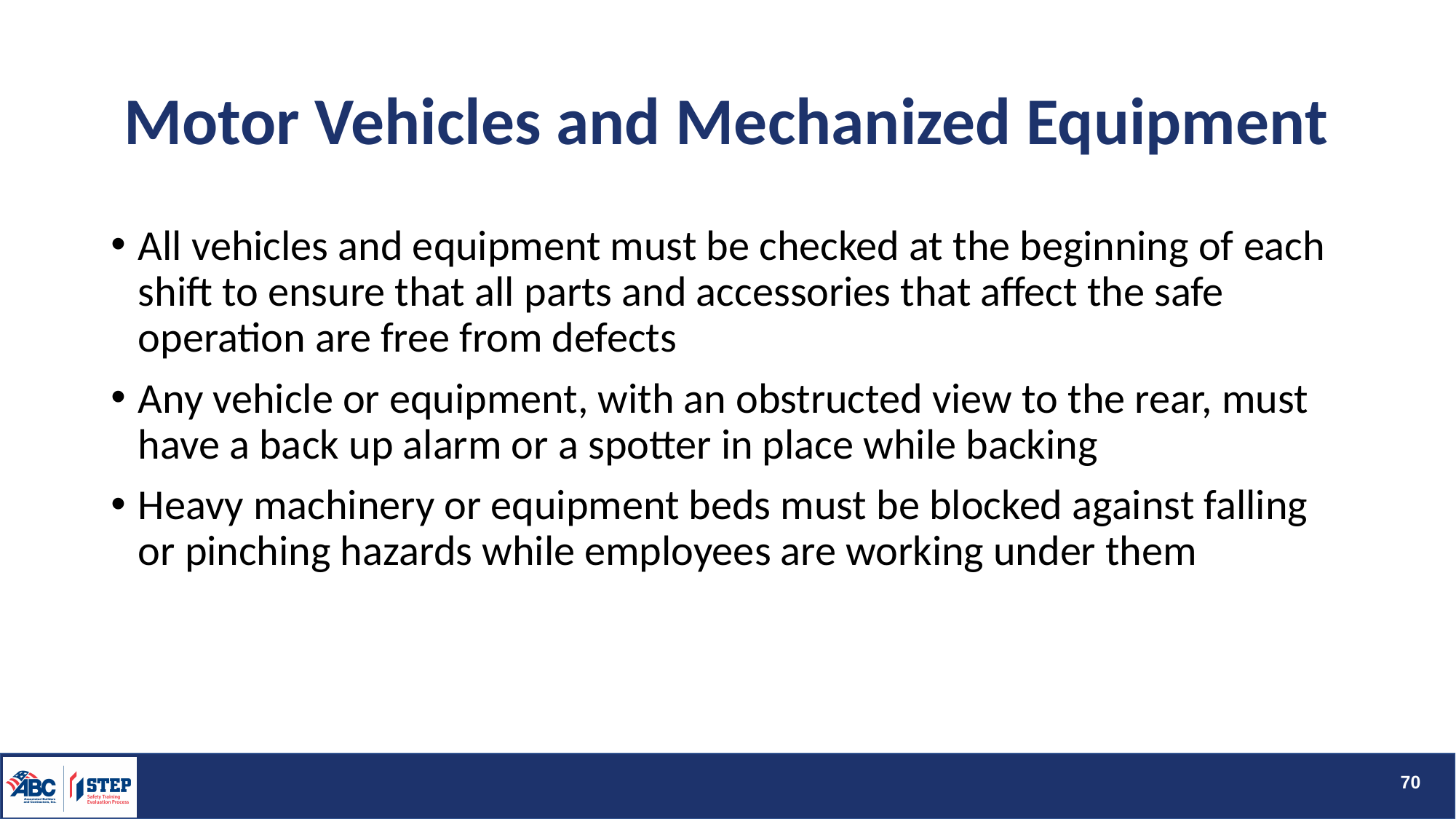

# Motor Vehicles and Mechanized Equipment
All vehicles and equipment must be checked at the beginning of each shift to ensure that all parts and accessories that affect the safe operation are free from defects
Any vehicle or equipment, with an obstructed view to the rear, must have a back up alarm or a spotter in place while backing
Heavy machinery or equipment beds must be blocked against falling or pinching hazards while employees are working under them
70